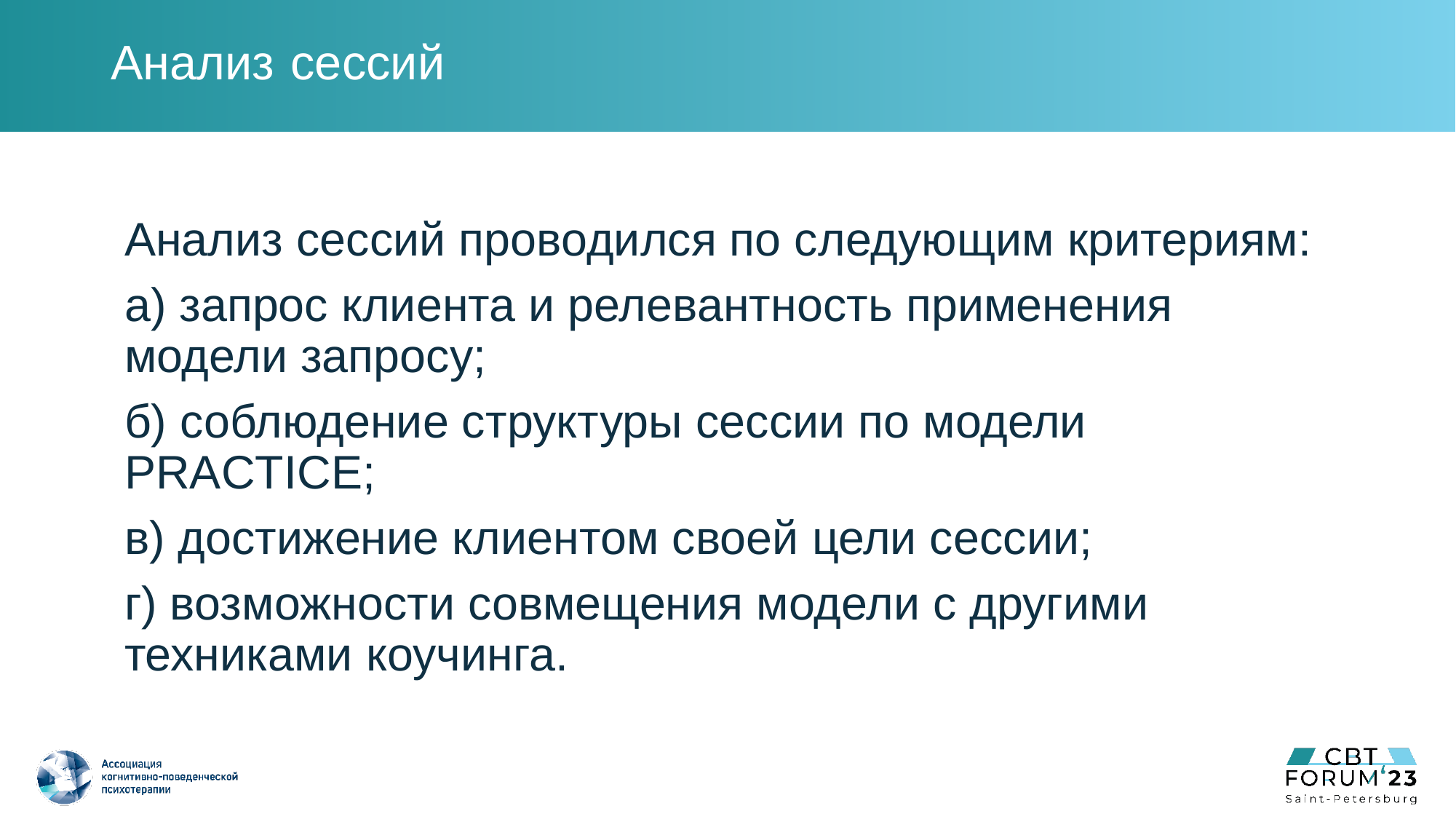

# Анализ сессий
Анализ сессий проводился по следующим критериям:
а) запрос клиента и релевантность применения модели запросу;
б) соблюдение структуры сессии по модели PRACTICE;
в) достижение клиентом своей цели сессии;
г) возможности совмещения модели с другими техниками коучинга.